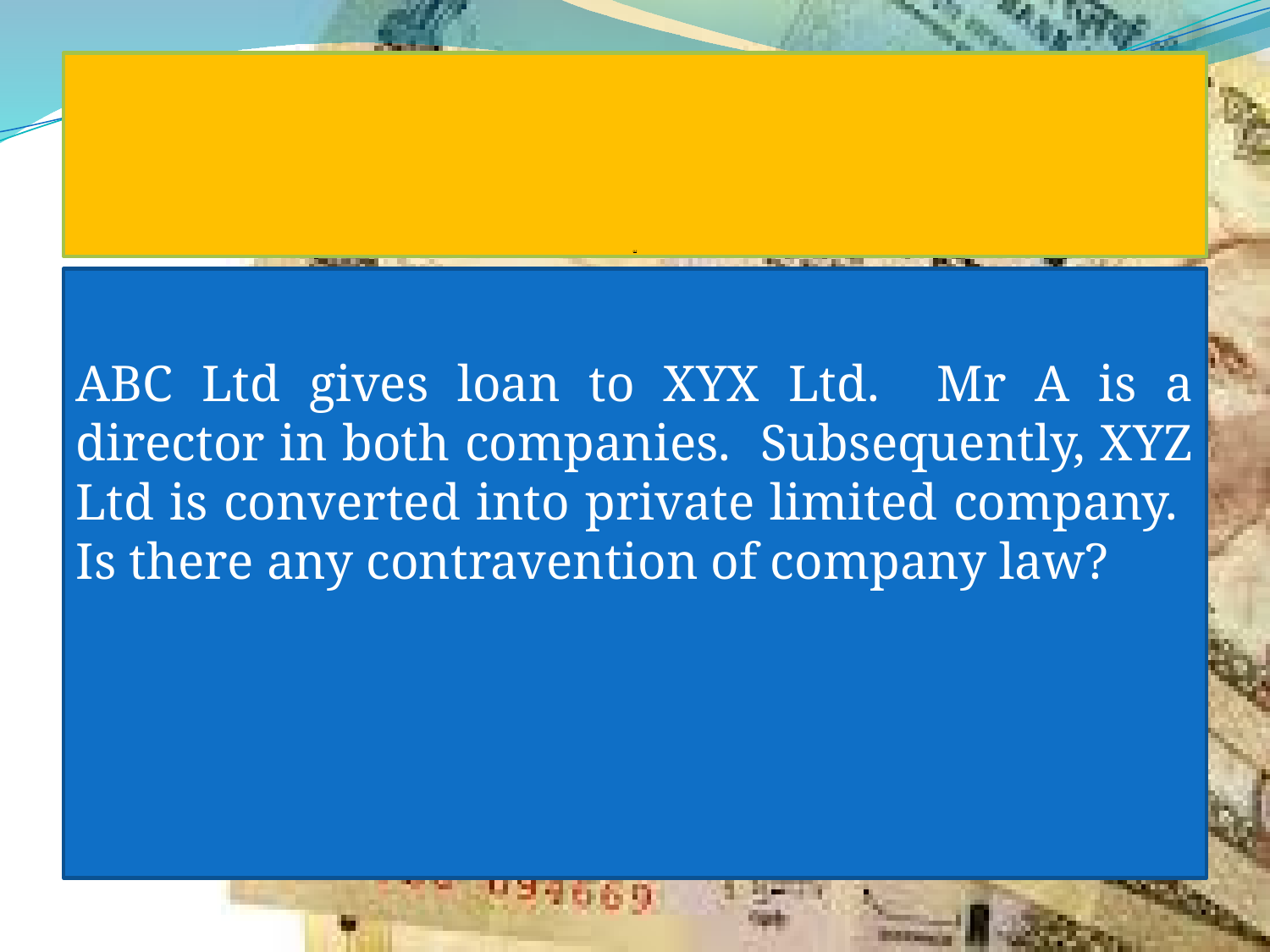

# Q.3

ABC Ltd gives loan to XYX Ltd.  Mr A is a director in both companies.  Subsequently, XYZ Ltd is converted into private limited company.  Is there any contravention of company law?